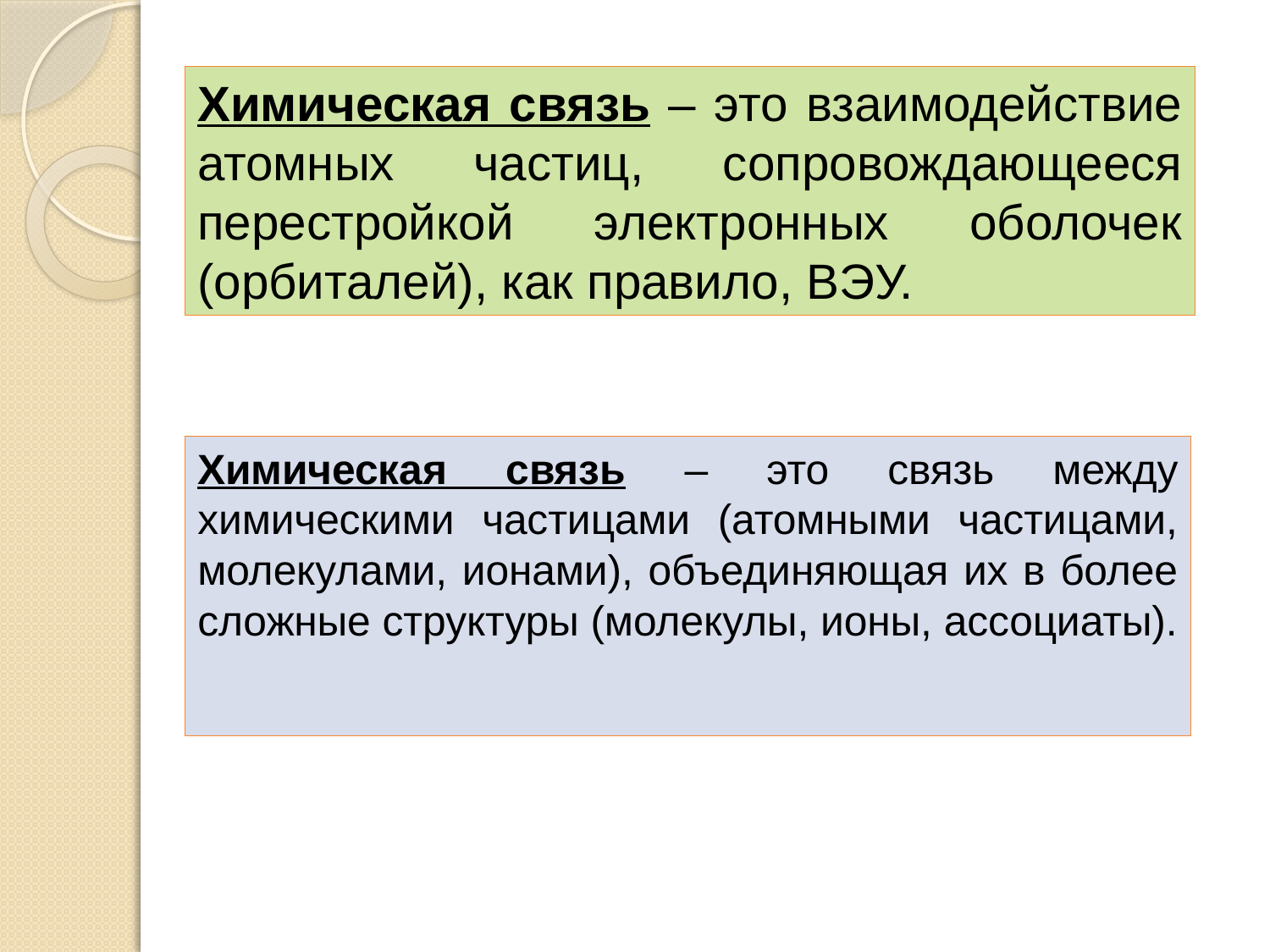

Химическая связь – это взаимодействие атомных частиц, сопровождающееся перестройкой электронных оболочек (орбиталей), как правило, ВЭУ.
# Химическая связь – это связь между химическими частицами (атомными частицами, молекулами, ионами), объединяющая их в более сложные структуры (молекулы, ионы, ассоциаты).